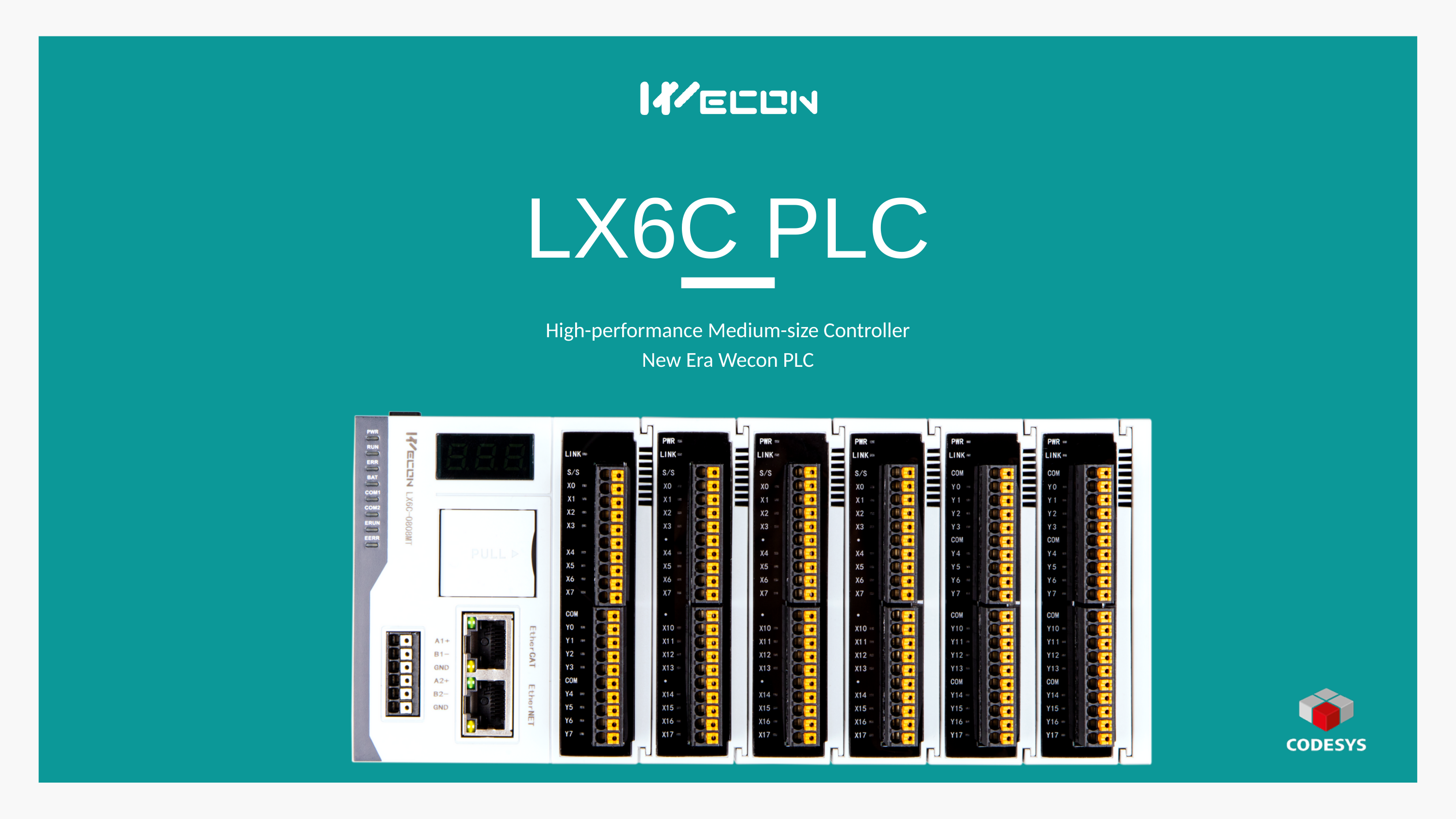

LX6C PLC

High-performance Medium-size Controller
New Era Wecon PLC